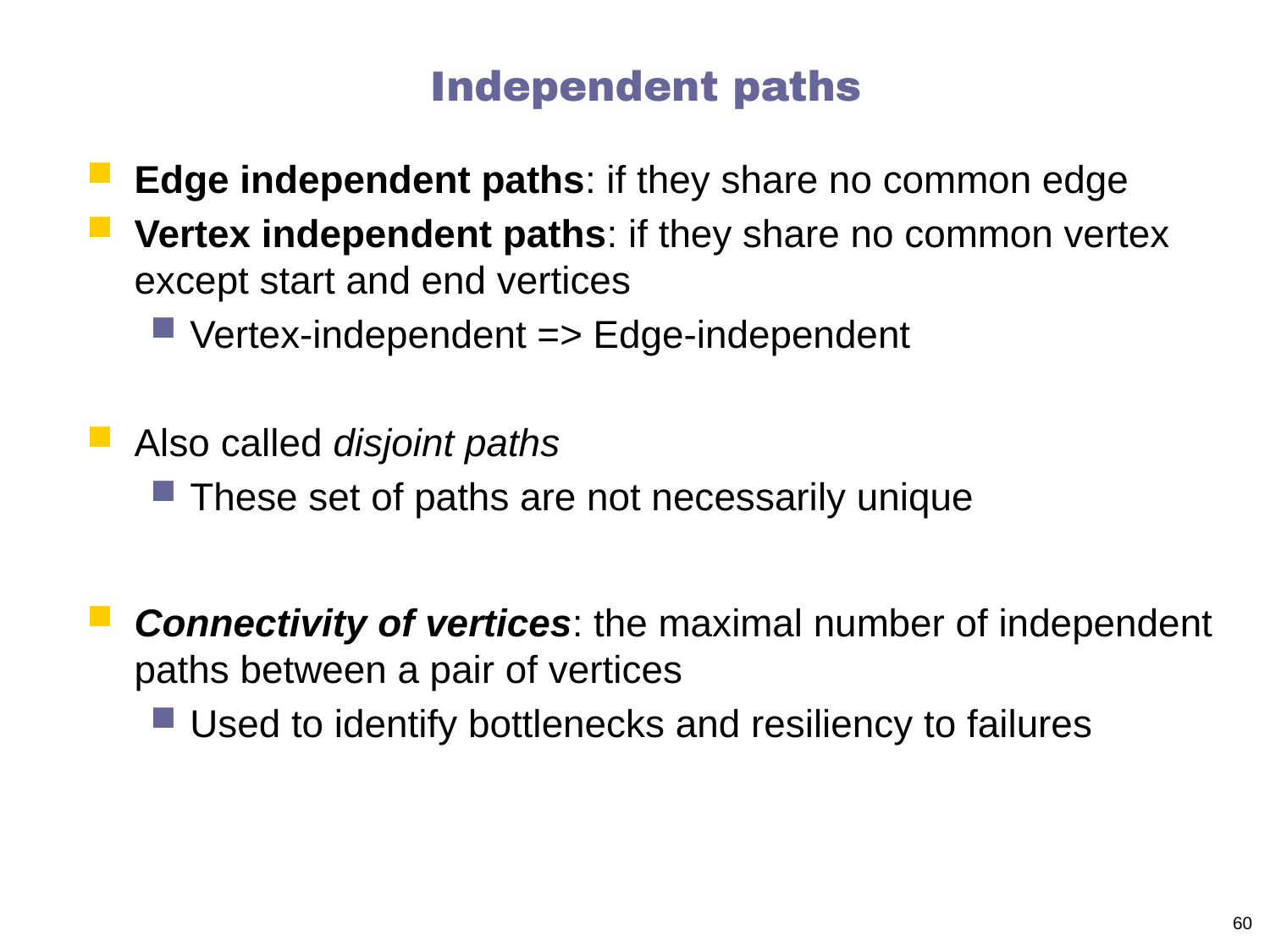

# Independent paths
Edge independent paths: if they share no common edge
Vertex independent paths: if they share no common vertex except start and end vertices
Vertex-independent => Edge-independent

Also called disjoint paths
These set of paths are not necessarily unique

Connectivity of vertices: the maximal number of independent paths between a pair of vertices
Used to identify bottlenecks and resiliency to failures
60